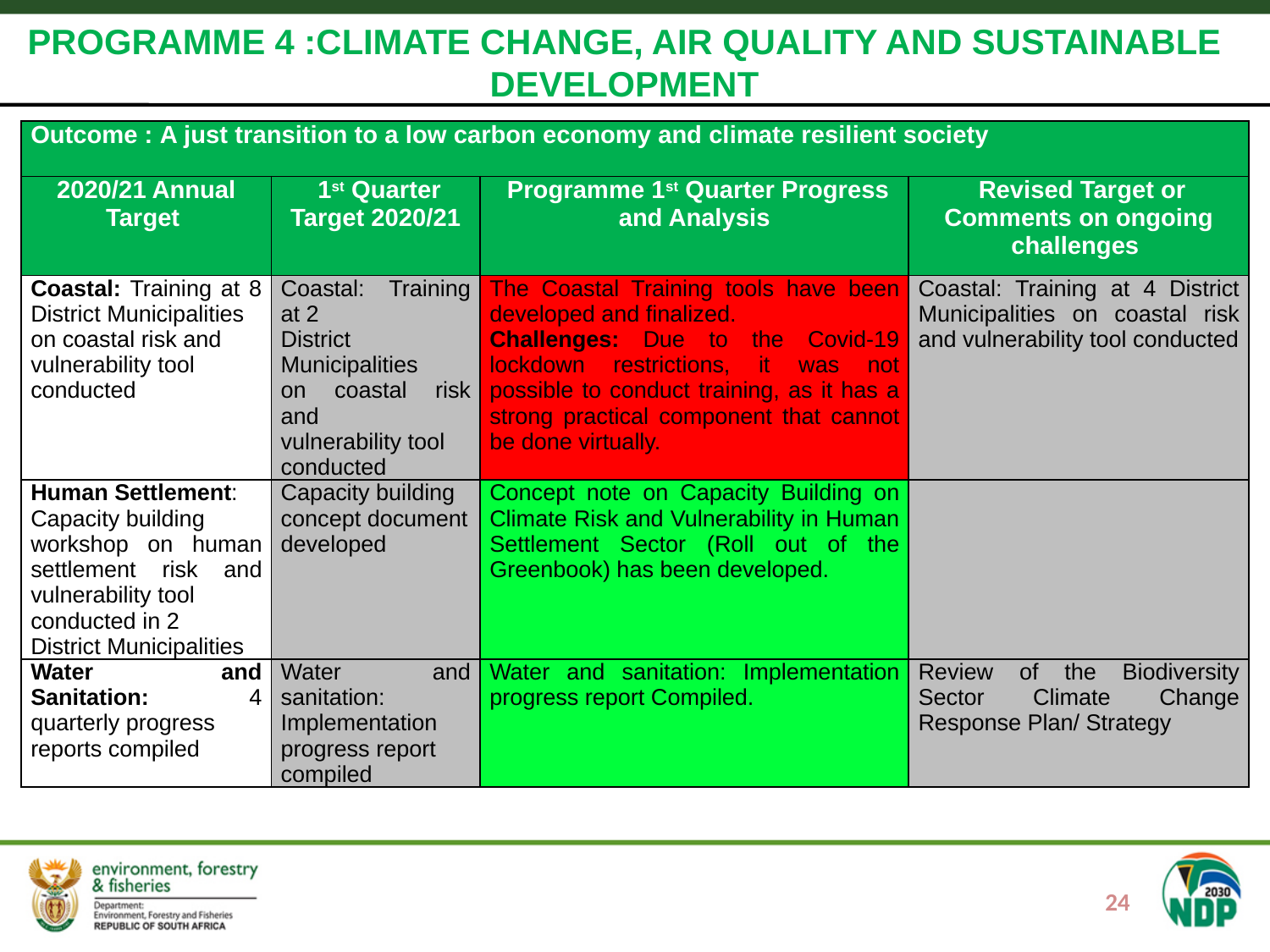

PROGRAMME 4 :CLIMATE CHANGE, AIR QUALITY AND SUSTAINABLE DEVELOPMENT
#

| Outcome : A just transition to a low carbon economy and climate resilient society |  |  |  |
| --- | --- | --- | --- |
| 2020/21 Annual Target | 1st Quarter Target 2020/21 | Programme 1st Quarter Progress and Analysis | Revised Target or Comments on ongoing challenges |
| Coastal: Training at 8 District Municipalities on coastal risk and vulnerability tool conducted | Coastal: Training at 2 District Municipalities on coastal risk and vulnerability tool conducted | The Coastal Training tools have been developed and finalized. Challenges: Due to the Covid-19 lockdown restrictions, it was not possible to conduct training, as it has a strong practical component that cannot be done virtually. | Coastal: Training at 4 District Municipalities on coastal risk and vulnerability tool conducted |
| Human Settlement: Capacity building workshop on human settlement risk and vulnerability tool conducted in 2 District Municipalities | Capacity building concept document developed | Concept note on Capacity Building on Climate Risk and Vulnerability in Human Settlement Sector (Roll out of the Greenbook) has been developed. |  |
| Water and Sanitation: 4 quarterly progress reports compiled | Water and sanitation: Implementation progress report compiled | Water and sanitation: Implementation progress report Compiled. | Review of the Biodiversity Sector Climate Change Response Plan/ Strategy |

24